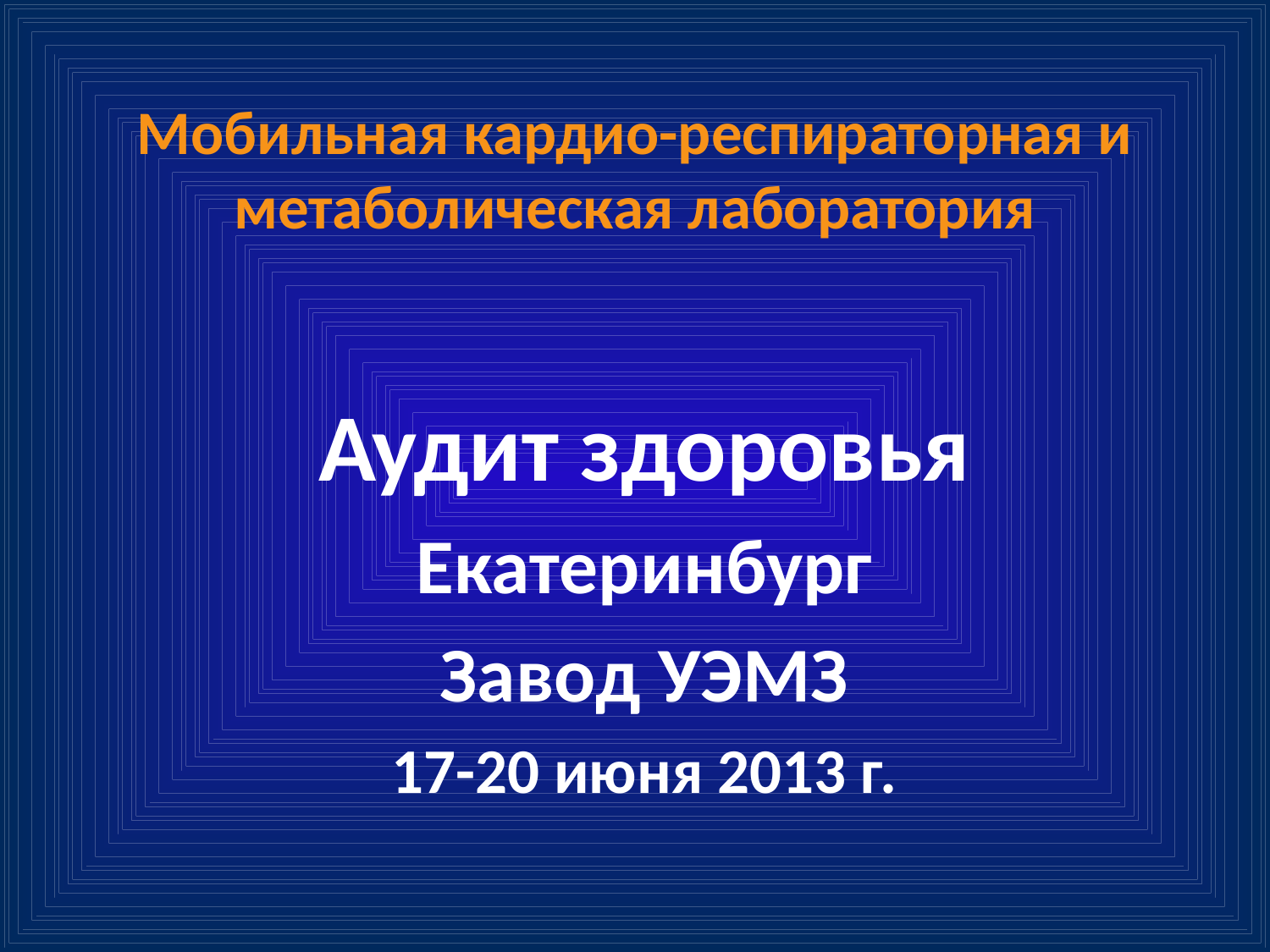

Мобильная кардио-респираторная и метаболическая лаборатория
Аудит здоровья
Екатеринбург
Завод УЭМЗ
17-20 июня 2013 г.